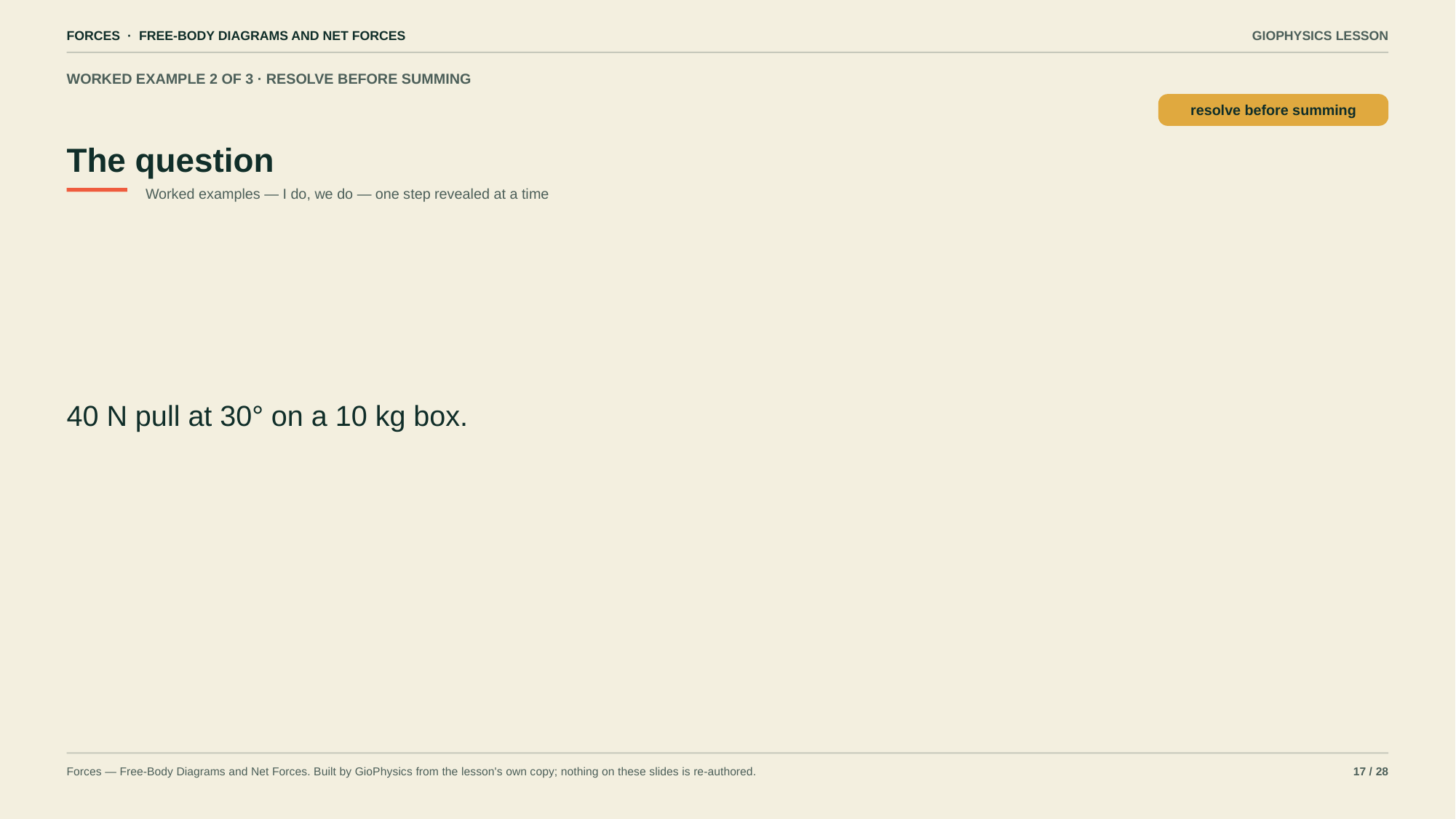

FORCES  ·  FREE-BODY DIAGRAMS AND NET FORCES
GIOPHYSICS LESSON

WORKED EXAMPLE 2 OF 3 · RESOLVE BEFORE SUMMING
The question

resolve before summing
Worked examples — I do, we do — one step revealed at a time

40 N pull at 30° on a 10 kg box.

Forces — Free-Body Diagrams and Net Forces. Built by GioPhysics from the lesson's own copy; nothing on these slides is re-authored.
17 / 28